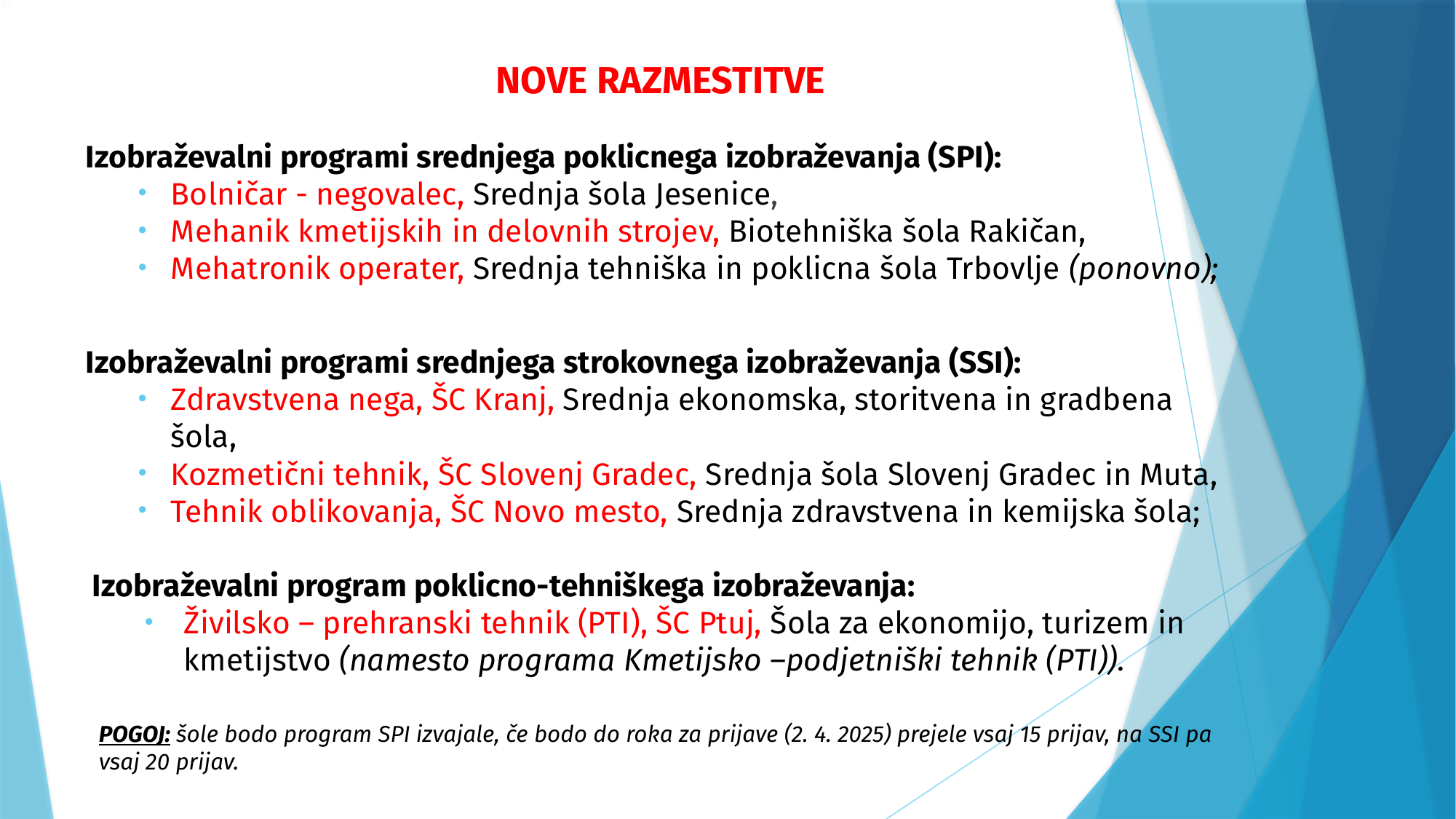

NOVE RAZMESTITVE

Izobraževalni programi srednjega poklicnega izobraževanja (SPI):
Bolničar - negovalec, Srednja šola Jesenice,
Mehanik kmetijskih in delovnih strojev, Biotehniška šola Rakičan,
Mehatronik operater, Srednja tehniška in poklicna šola Trbovlje (ponovno);

Izobraževalni programi srednjega strokovnega izobraževanja (SSI):
Zdravstvena nega, ŠC Kranj, Srednja ekonomska, storitvena in gradbena šola,
Kozmetični tehnik, ŠC Slovenj Gradec, Srednja šola Slovenj Gradec in Muta,
Tehnik oblikovanja, ŠC Novo mesto, Srednja zdravstvena in kemijska šola;

Izobraževalni program poklicno-tehniškega izobraževanja:
Živilsko – prehranski tehnik (PTI), ŠC Ptuj, Šola za ekonomijo, turizem in kmetijstvo (namesto programa Kmetijsko –podjetniški tehnik (PTI)).

POGOJ: šole bodo program SPI izvajale, če bodo do roka za prijave (2. 4. 2025) prejele vsaj 15 prijav, na SSI pa vsaj 20 prijav.